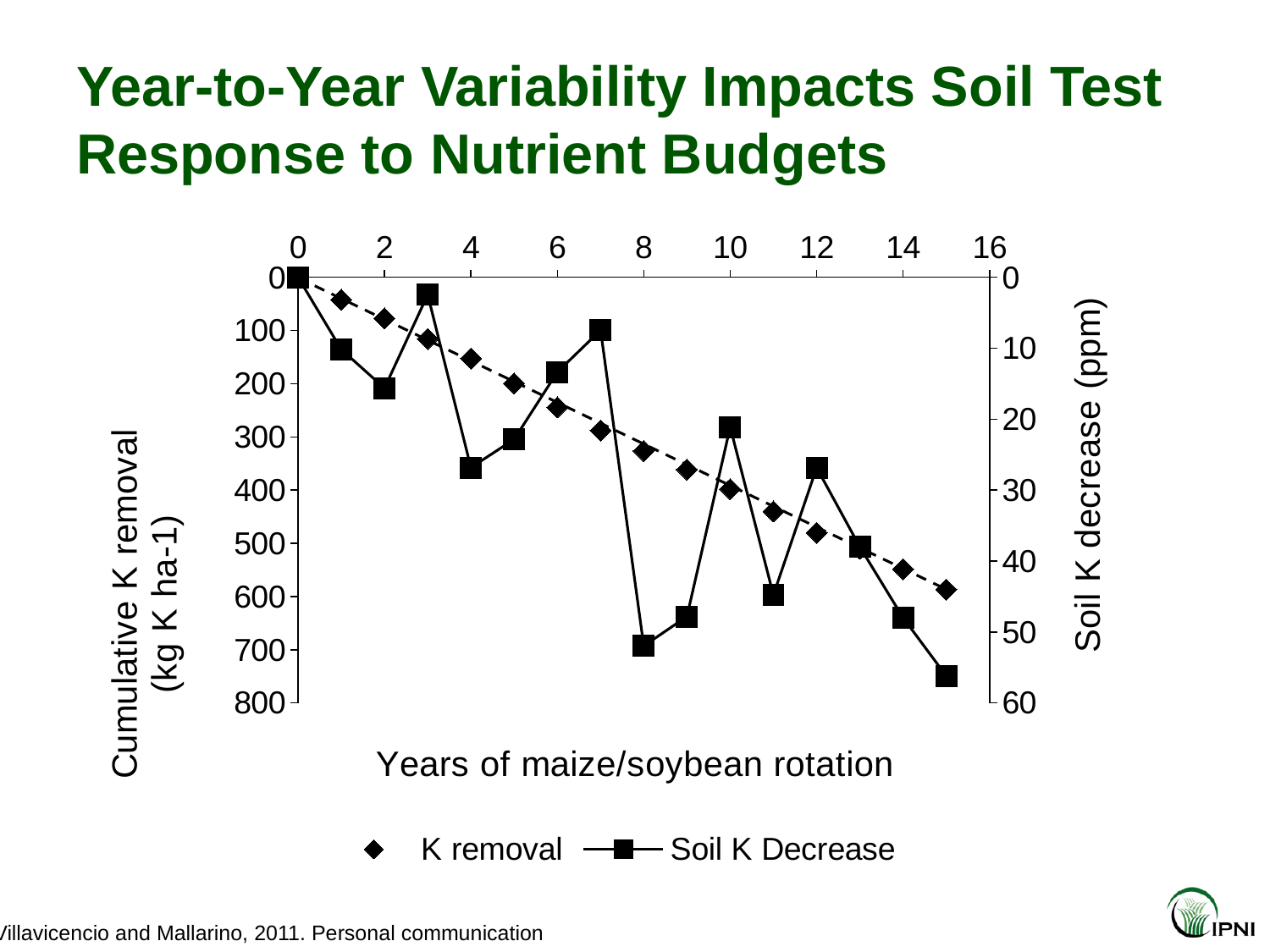

# Year-to-Year Variability Impacts Soil Test Response to Nutrient Budgets

### Chart

| Category |  |  |  |
|---|---|---|---|
Villavicencio and Mallarino, 2011. Personal communication